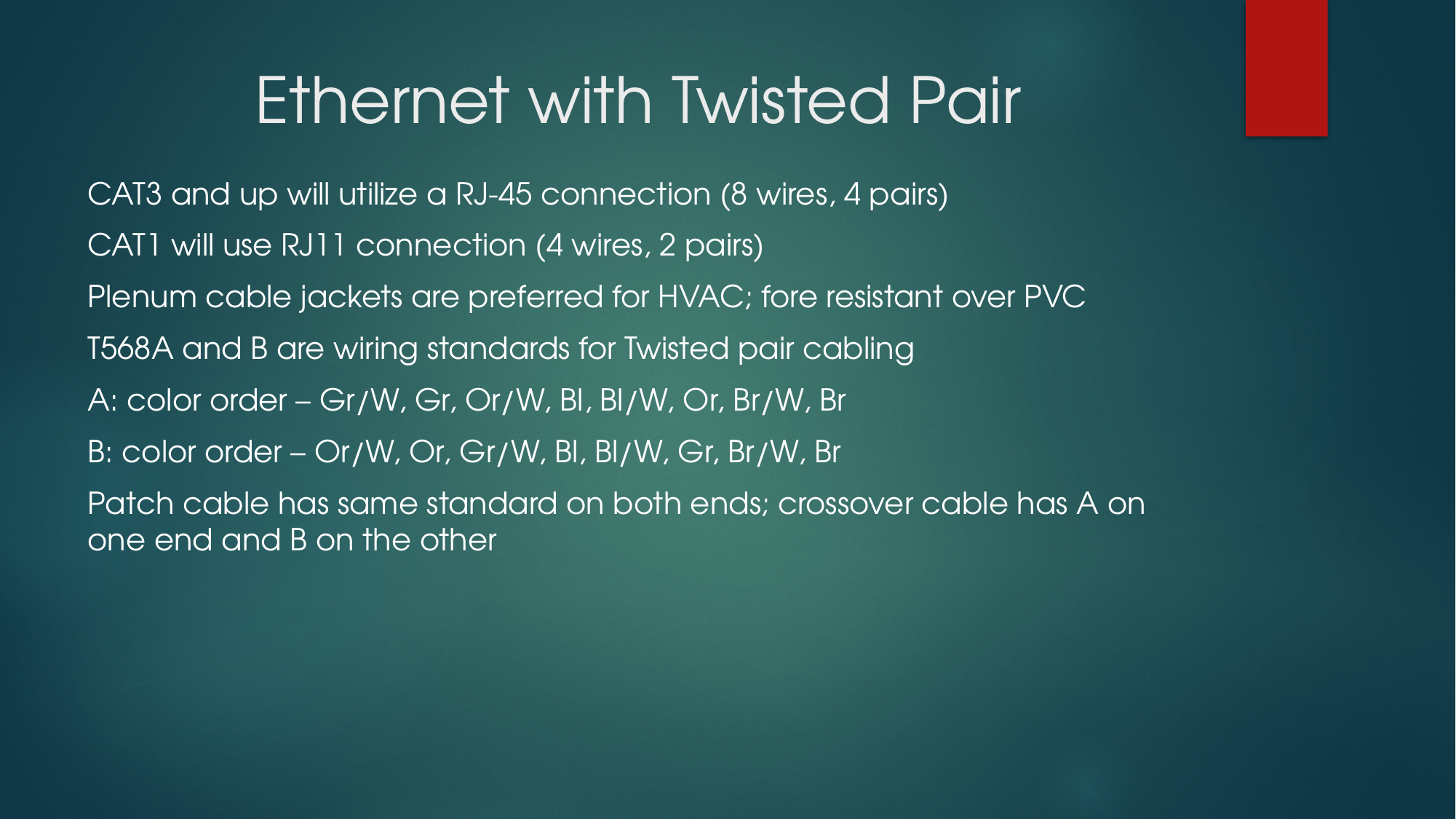

# Ethernet with Twisted Pair
CAT3 and up will utilize a RJ-45 connection (8 wires, 4 pairs)
CAT1 will use RJ11 connection (4 wires, 2 pairs)
Plenum cable jackets are preferred for HVAC; fore resistant over PVC
T568A and B are wiring standards for Twisted pair cabling
A: color order – Gr/W, Gr, Or/W, Bl, Bl/W, Or, Br/W, Br
B: color order – Or/W, Or, Gr/W, Bl, Bl/W, Gr, Br/W, Br
Patch cable has same standard on both ends; crossover cable has A on one end and B on the other